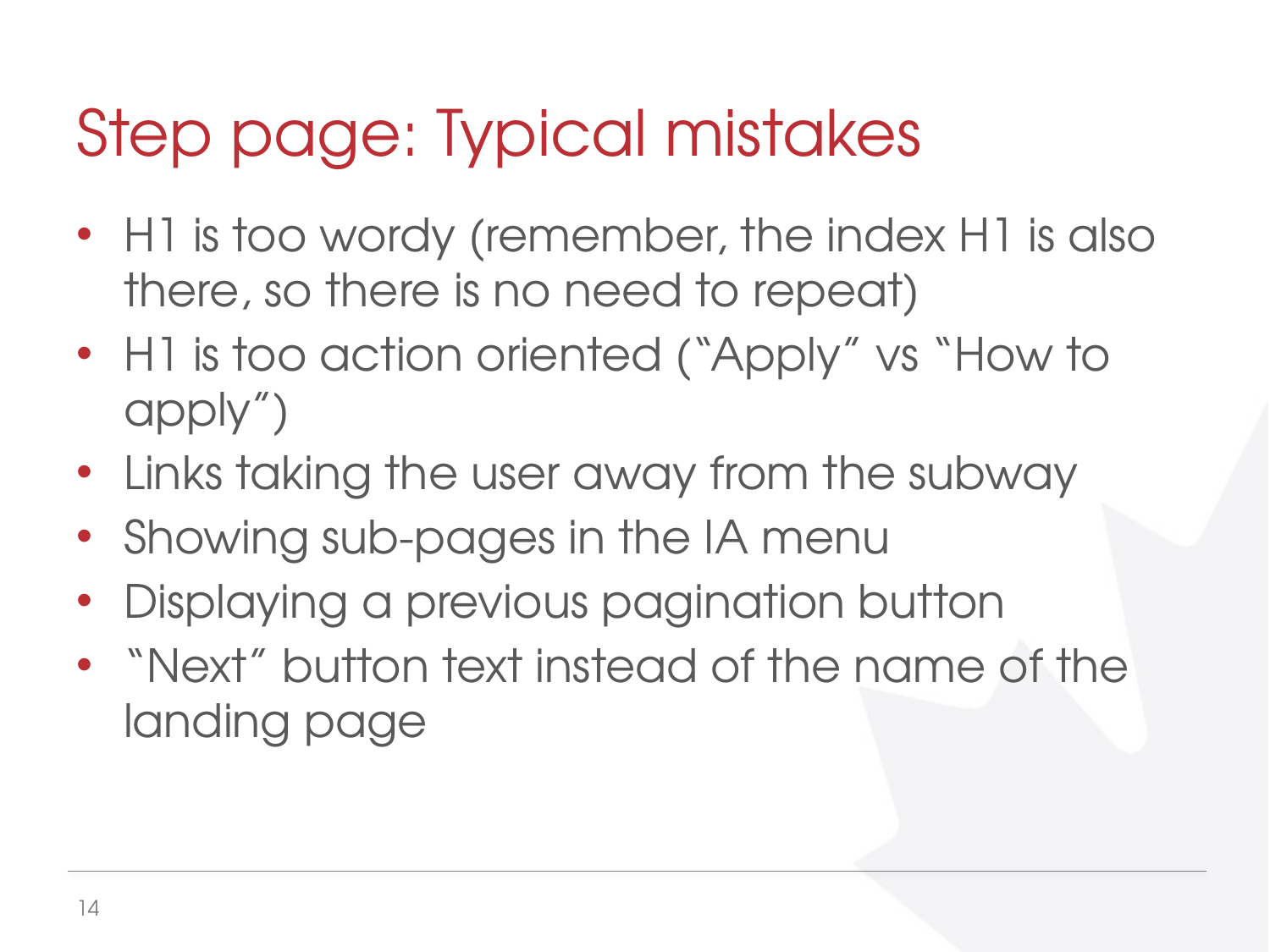

# Step page: Typical mistakes
H1 is too wordy (remember, the index H1 is also there, so there is no need to repeat)
H1 is too action oriented (“Apply” vs “How to apply”)
Links taking the user away from the subway
Showing sub-pages in the IA menu
Displaying a previous pagination button
“Next” button text instead of the name of the landing page

14